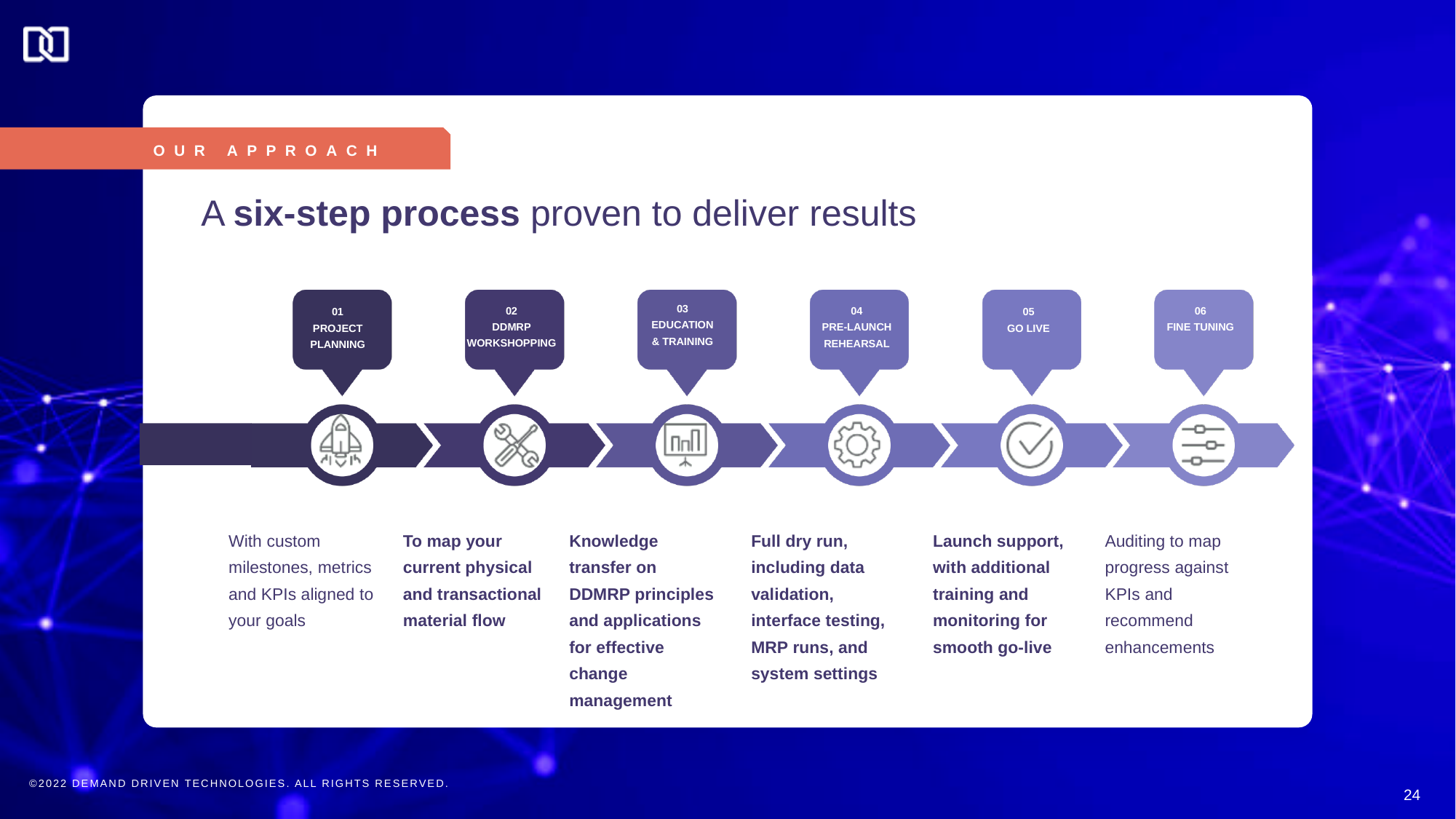

OUR APPROACH
A six-step process proven to deliver results
03
EDUCATION
& TRAINING
02
DDMRP
WORKSHOPPING
04
PRE-LAUNCH
REHEARSAL
06
FINE TUNING
01
PROJECT
PLANNING
05
GO LIVE
Knowledge transfer on DDMRP principles and applications
for effective change management
Full dry run,
including data validation, interface testing, MRP runs, and system settings
Launch support,
with additional training and monitoring for smooth go-live
With custom milestones, metrics and KPIs aligned to your goals
To map your
current physical
and transactional material flow
Auditing to map progress against KPIs and recommend enhancements